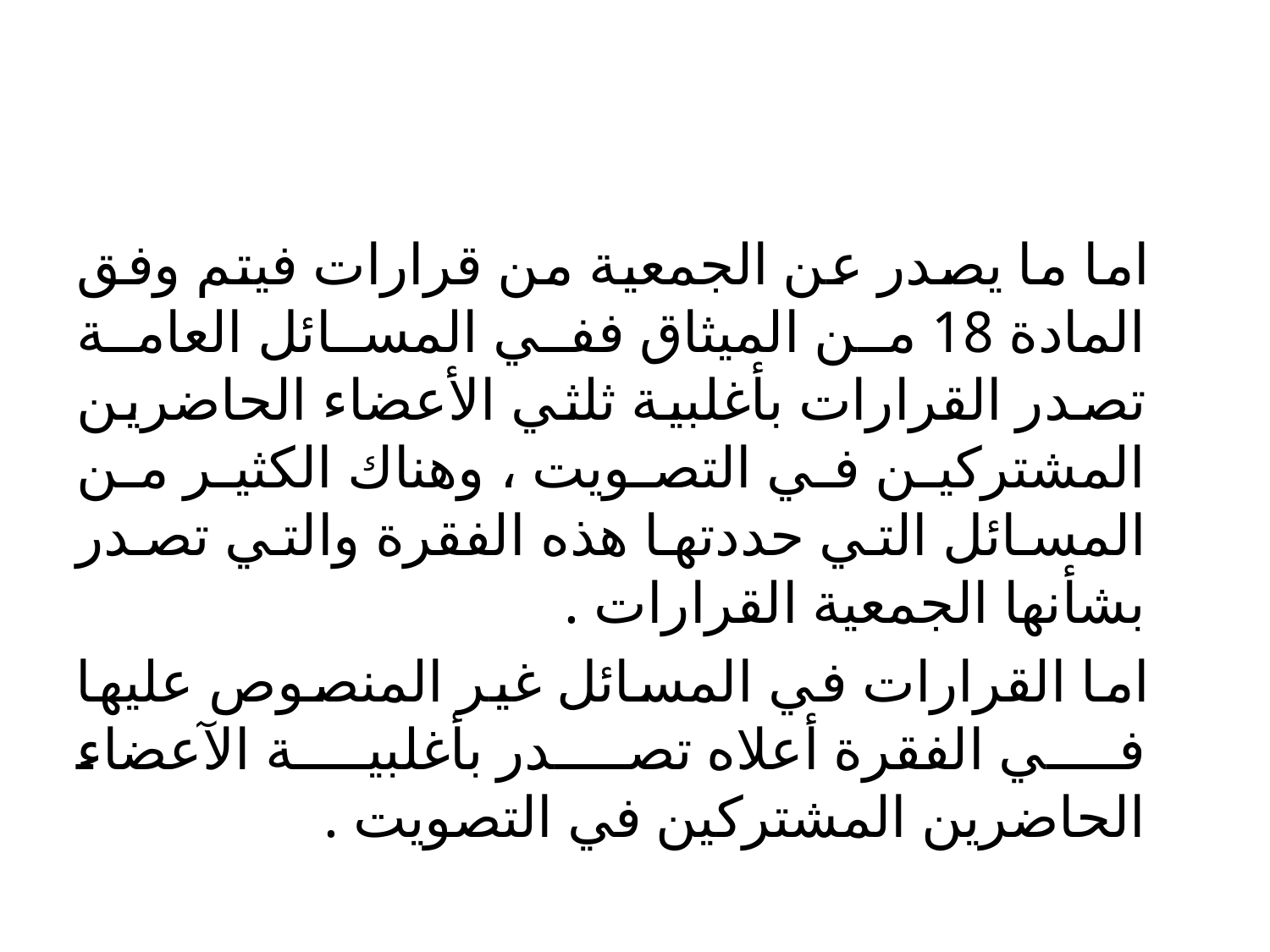

#
   اما ما يصدر عن الجمعية من قرارات فيتم وفق المادة 18 من الميثاق ففي المسائل العامة تصدر القرارات بأغلبية ثلثي الأعضاء الحاضرين المشتركين في التصويت ، وهناك الكثير من المسائل التي حددتها هذه الفقرة والتي تصدر بشأنها الجمعية القرارات .
   اما القرارات في المسائل غير المنصوص عليها في الفقرة أعلاه تصدر بأغلبية الآعضاء الحاضرين المشتركين في التصويت .